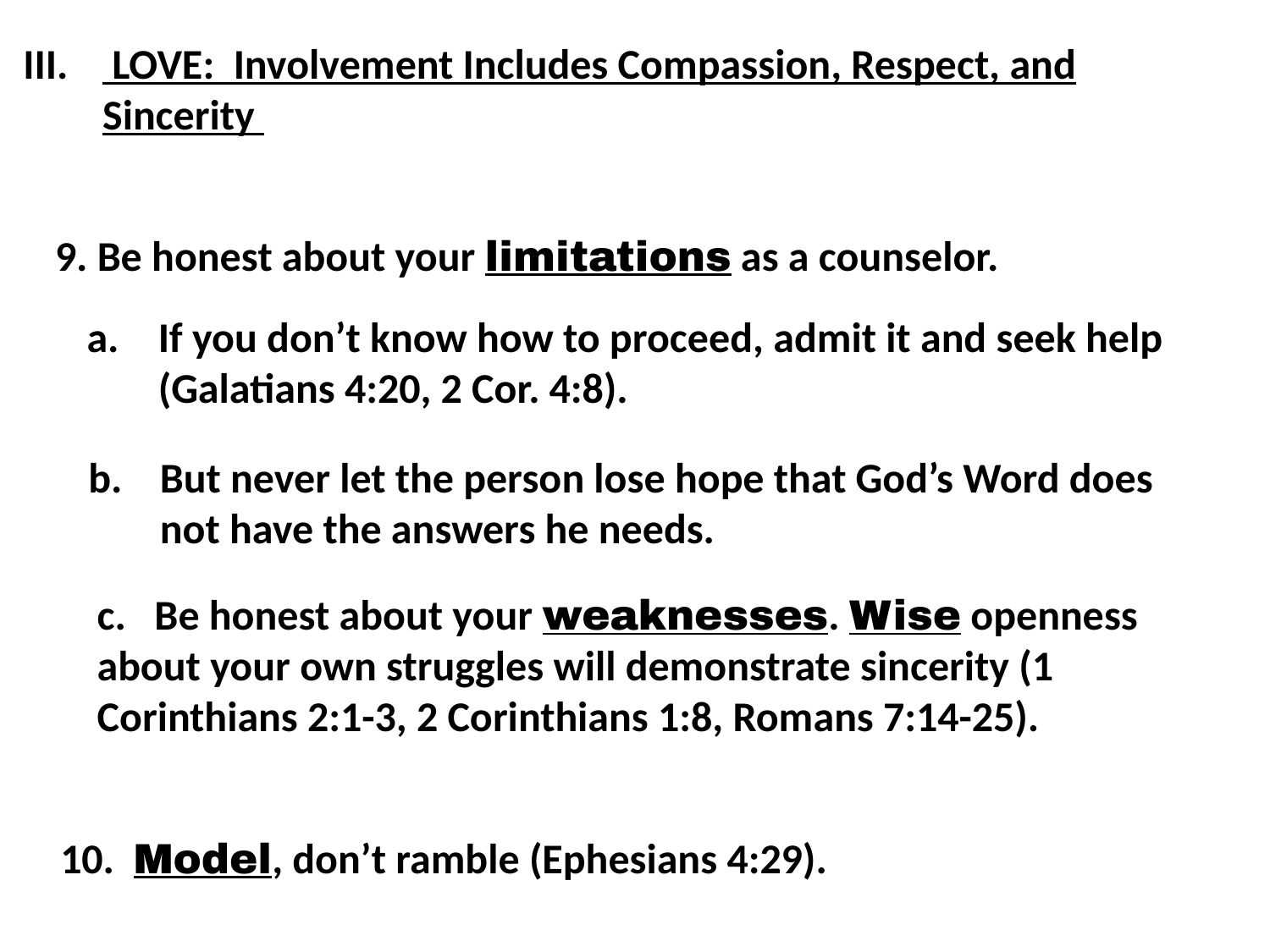

LOVE:  Involvement Includes Compassion, Respect, and Sincerity
9. Be honest about your limitations as a counselor.
If you don’t know how to proceed, admit it and seek help (Galatians 4:20, 2 Cor. 4:8).
But never let the person lose hope that God’s Word does not have the answers he needs.
c.   Be honest about your weaknesses. Wise openness about your own struggles will demonstrate sincerity (1 Corinthians 2:1-3, 2 Corinthians 1:8, Romans 7:14-25).
10.  Model, don’t ramble (Ephesians 4:29).